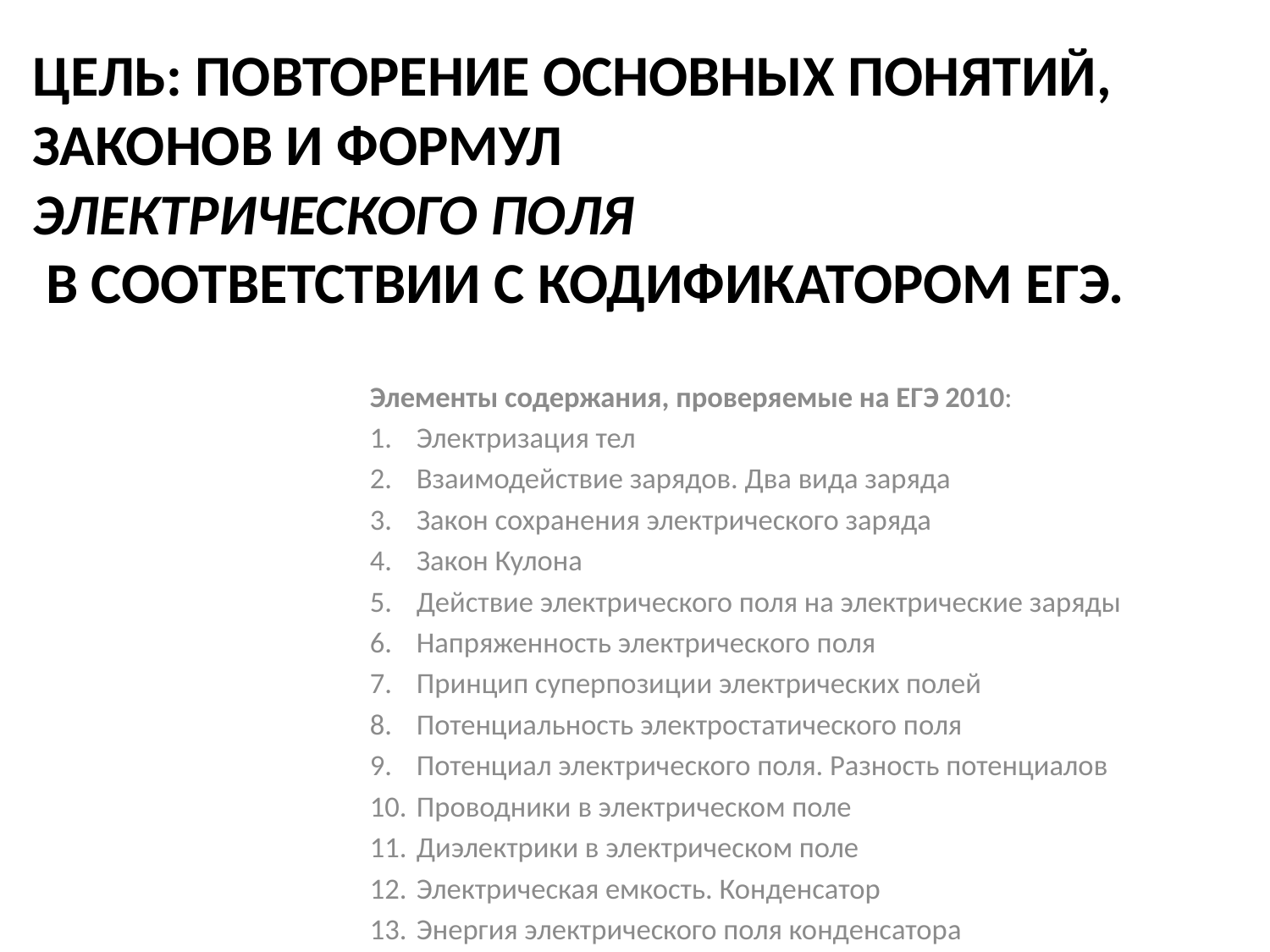

# Цель: повторение основных понятий, законов и формул ЭЛЕКТРИЧЕСКОГО ПОЛЯ в соответствии с кодификатором ЕГЭ.
Элементы содержания, проверяемые на ЕГЭ 2010:
Электризация тел
Взаимодействие зарядов. Два вида заряда
Закон сохранения электрического заряда
Закон Кулона
Действие электрического поля на электрические заряды
Напряженность электрического поля
Принцип суперпозиции электрических полей
Потенциальность электростатического поля
Потенциал электрического поля. Разность потенциалов
Проводники в электрическом поле
Диэлектрики в электрическом поле
Электрическая емкость. Конденсатор
Энергия электрического поля конденсатора